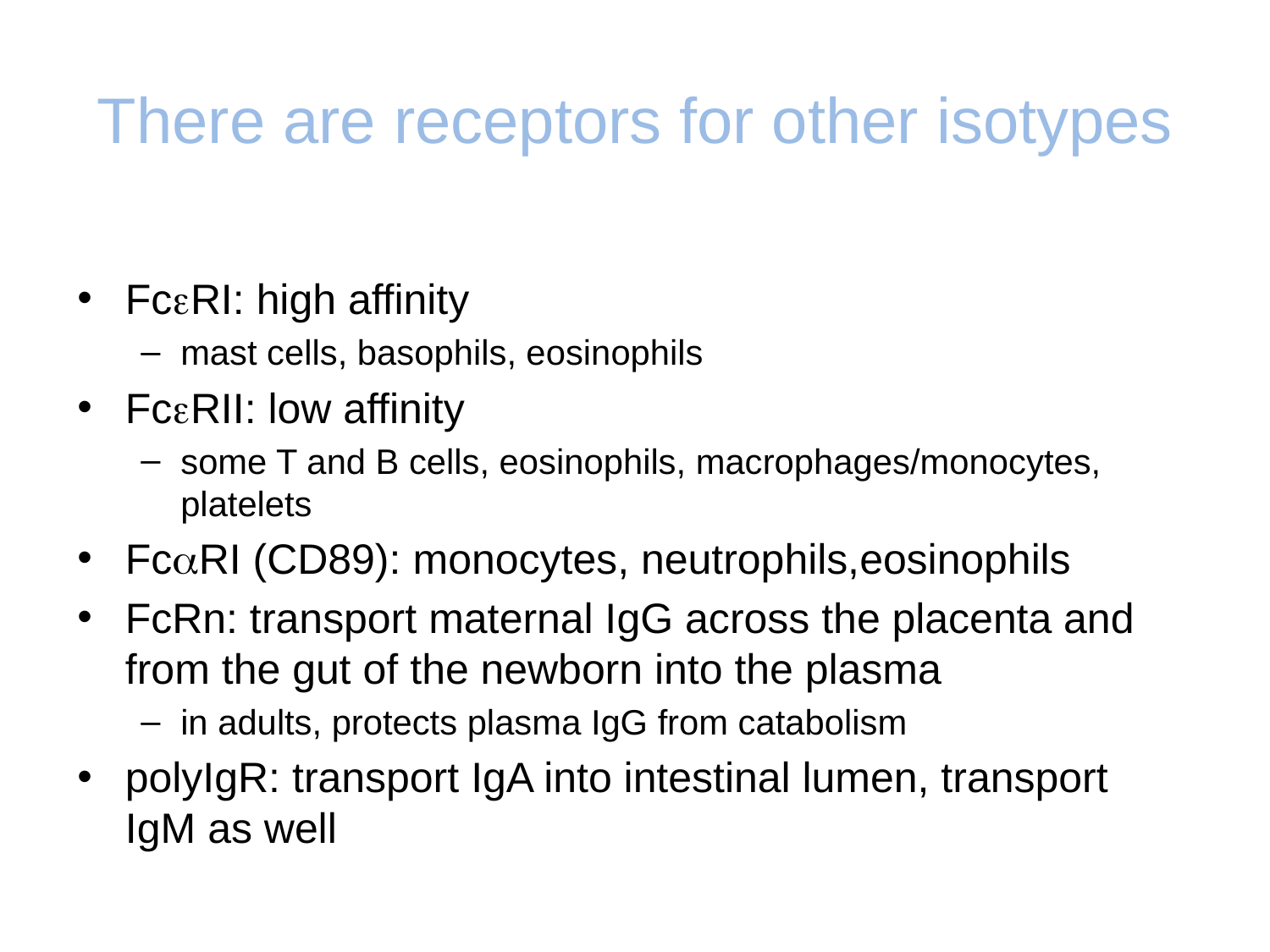

# There are receptors for other isotypes
FcεRI: high affinity
mast cells, basophils, eosinophils
FcεRII: low affinity
some T and B cells, eosinophils, macrophages/monocytes, platelets
FcαRI (CD89): monocytes, neutrophils,eosinophils
FcRn: transport maternal IgG across the placenta and from the gut of the newborn into the plasma
in adults, protects plasma IgG from catabolism
polyIgR: transport IgA into intestinal lumen, transport IgM as well